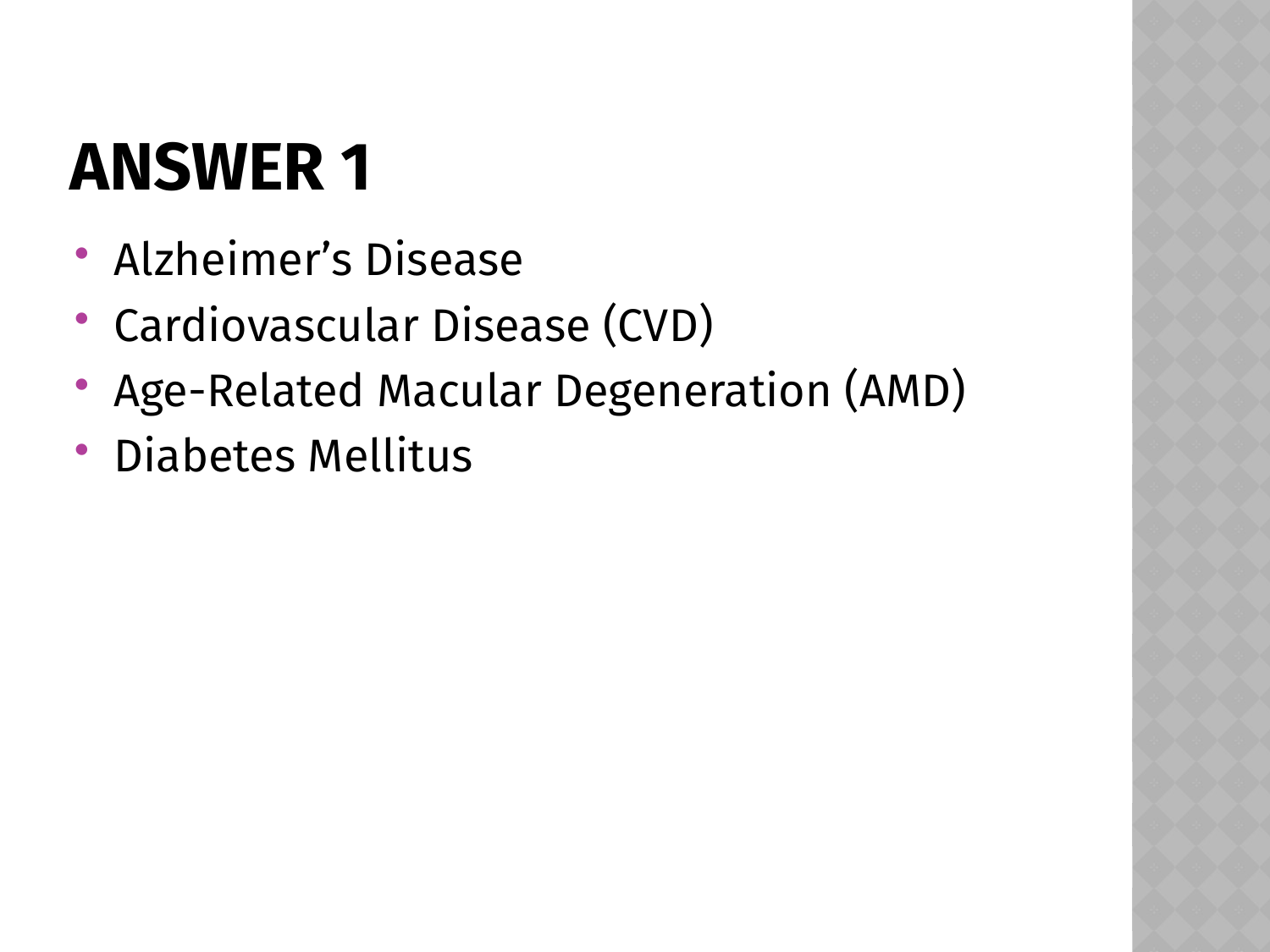

# Answer 1
Alzheimer’s Disease
Cardiovascular Disease (CVD)
Age-Related Macular Degeneration (AMD)
Diabetes Mellitus